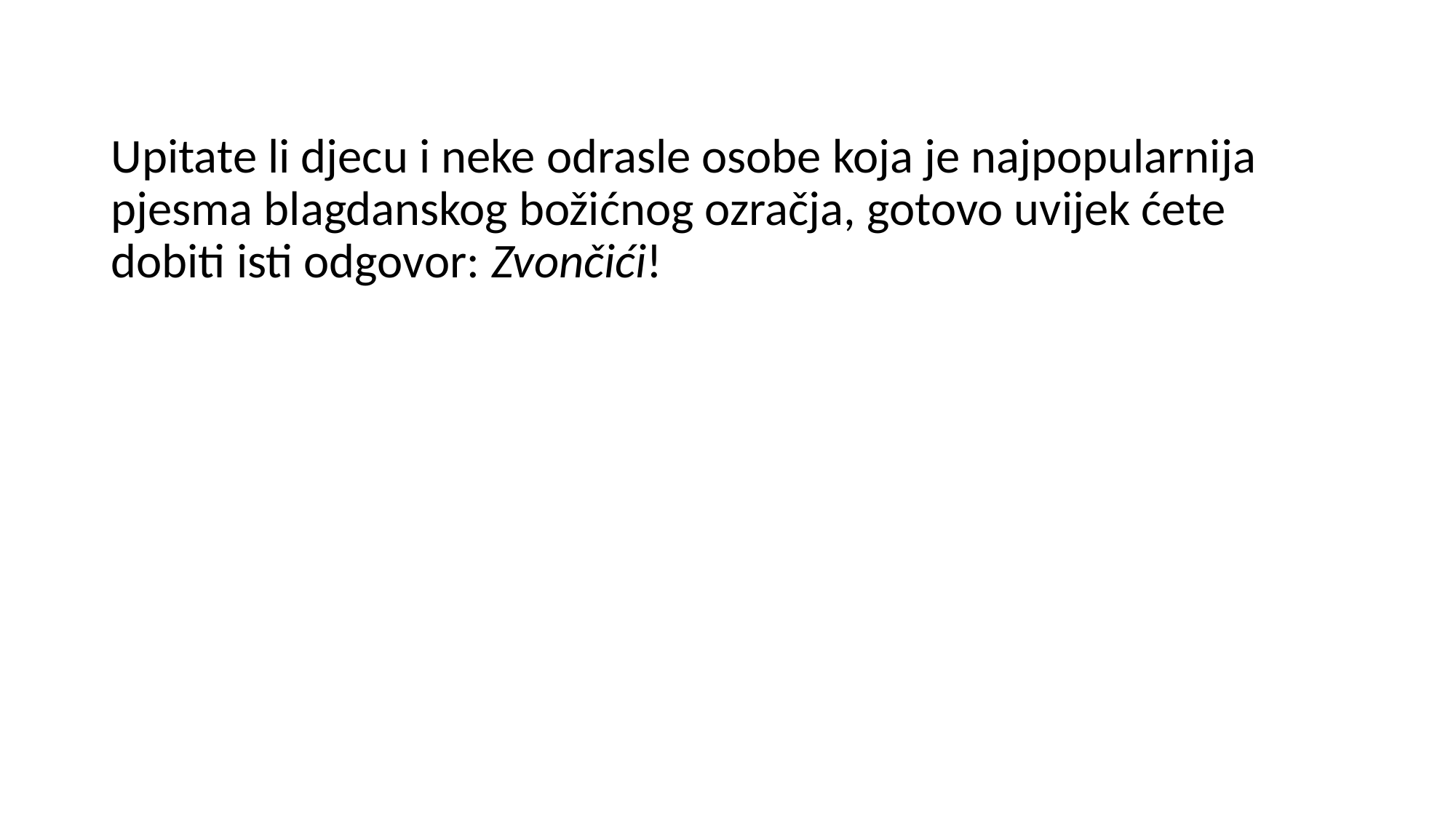

Upitate li djecu i neke odrasle osobe koja je najpopularnija pjesma blagdanskog božićnog ozračja, gotovo uvijek ćete dobiti isti odgovor: Zvončići!